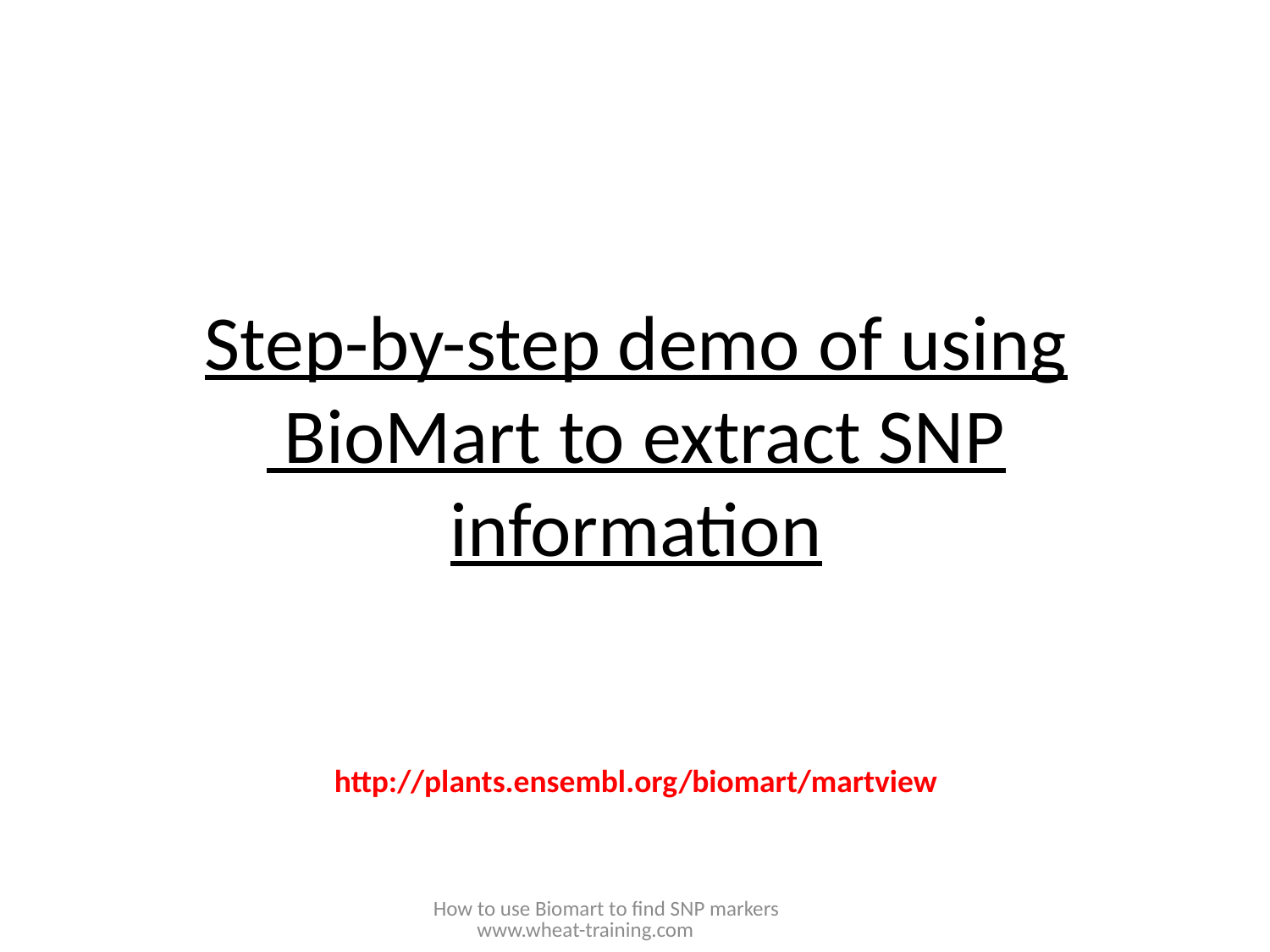

Step-by-step demo of using
 BioMart to extract SNP information

http://plants.ensembl.org/biomart/martview
How to use Biomart to find SNP markers                    www.wheat-training.com